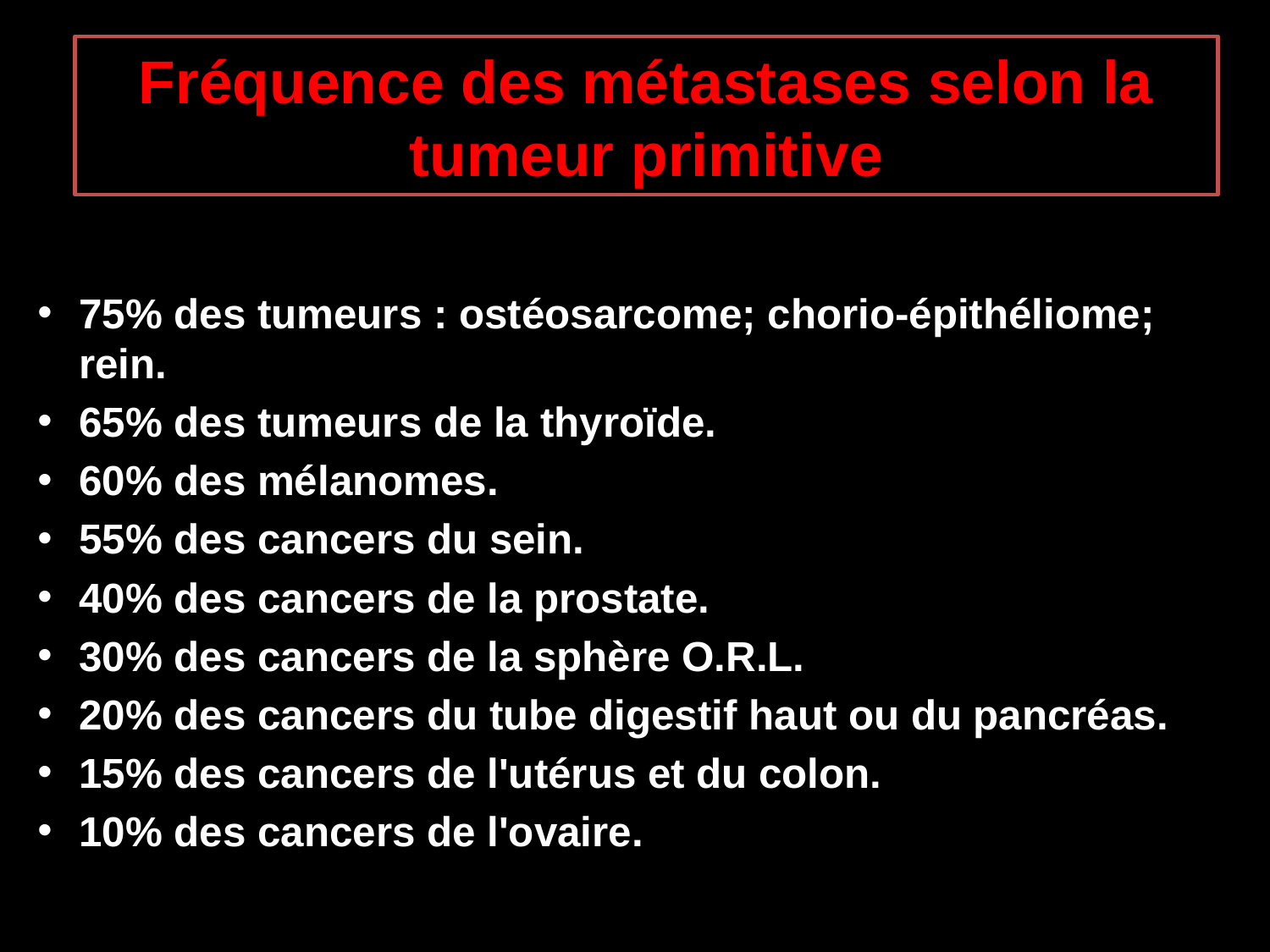

# Fréquence des métastases selon la tumeur primitive

75% des tumeurs : ostéosarcome; chorio-épithéliome; rein.
65% des tumeurs de la thyroïde.
60% des mélanomes.
55% des cancers du sein.
40% des cancers de la prostate.
30% des cancers de la sphère O.R.L.
20% des cancers du tube digestif haut ou du pancréas.
15% des cancers de l'utérus et du colon.
10% des cancers de l'ovaire.